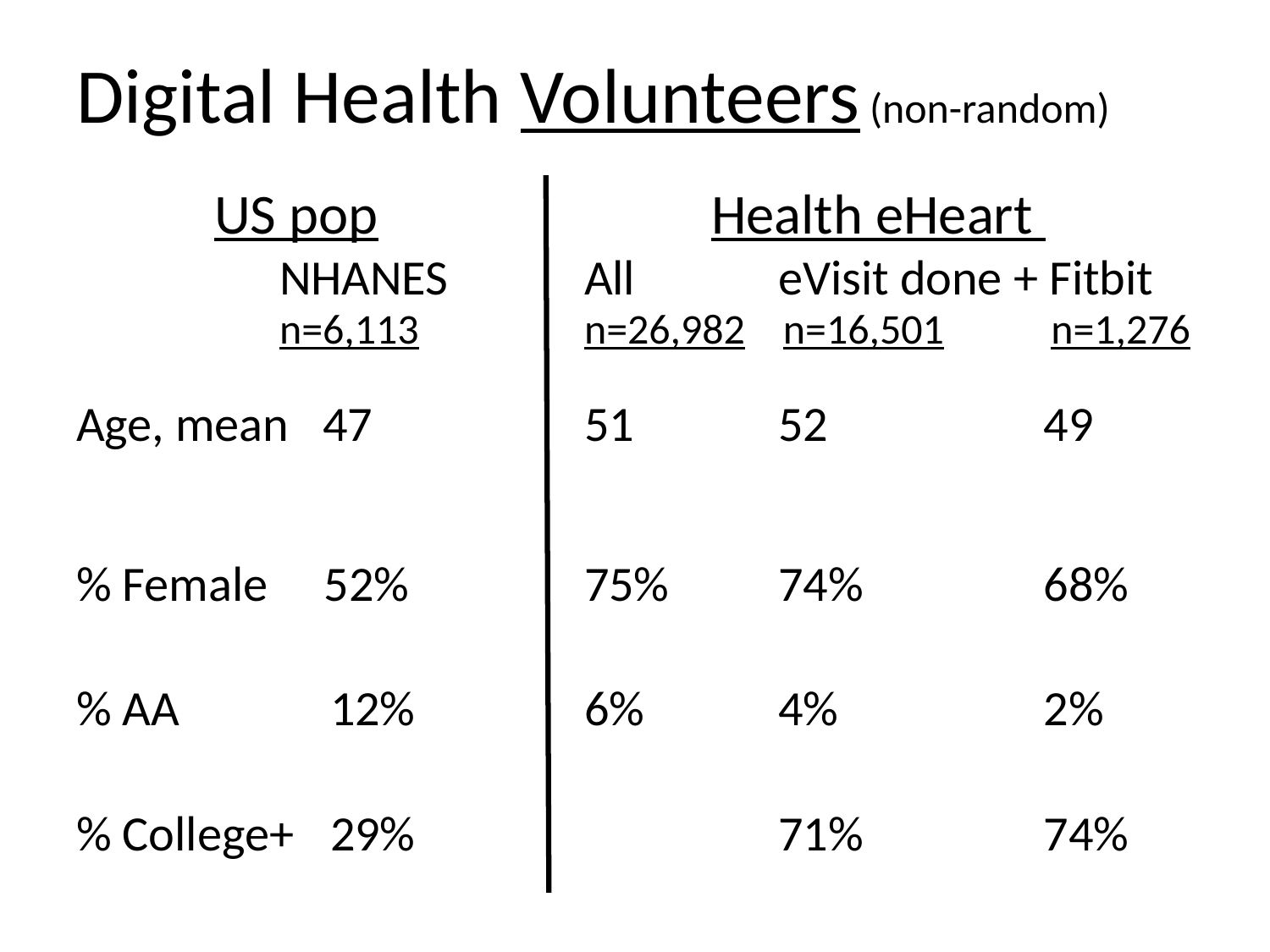

# Digital Health Volunteers (non-random)
	 US pop			Health eHeart 		      NHANES		All	      eVisit done + Fitbit
	        n=6,113		n=26,982    n=16,501	         n=1,276

Age, mean   47		51	      52	        	       49

% Female     52%		75%	      74%      	       68%

% AA		12%		6%	      4%	       2%

% College+	29%			      71%	       74%